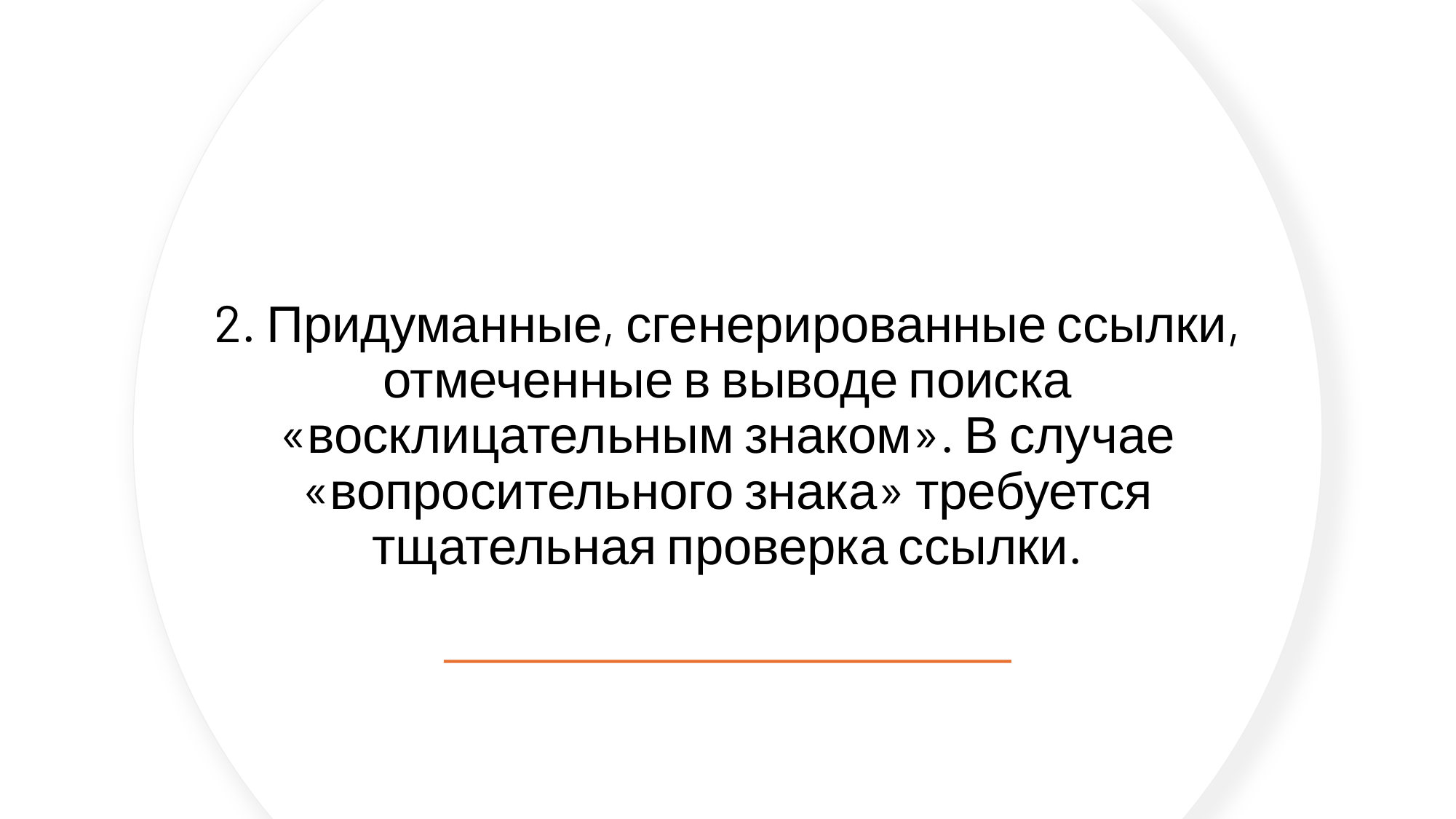

# 2. Придуманные, сгенерированные ссылки, отмеченные в выводе поиска «восклицательным знаком». В случае «вопросительного знака» требуется тщательная проверка ссылки.